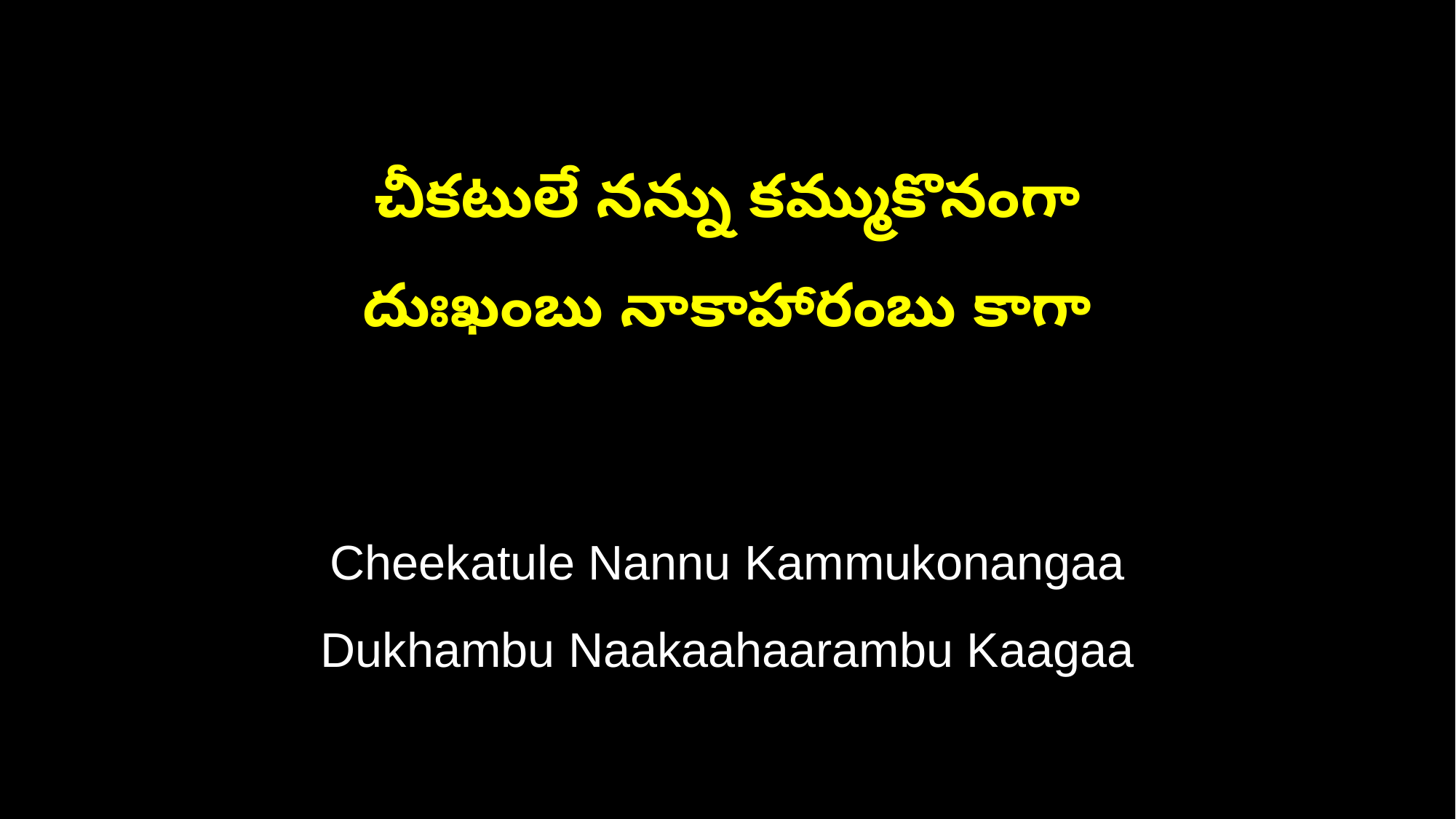

చీకటులే నన్ను కమ్ముకొనంగా
దుఃఖంబు నాకాహారంబు కాగా
Cheekatule Nannu Kammukonangaa
Dukhambu Naakaahaarambu Kaagaa